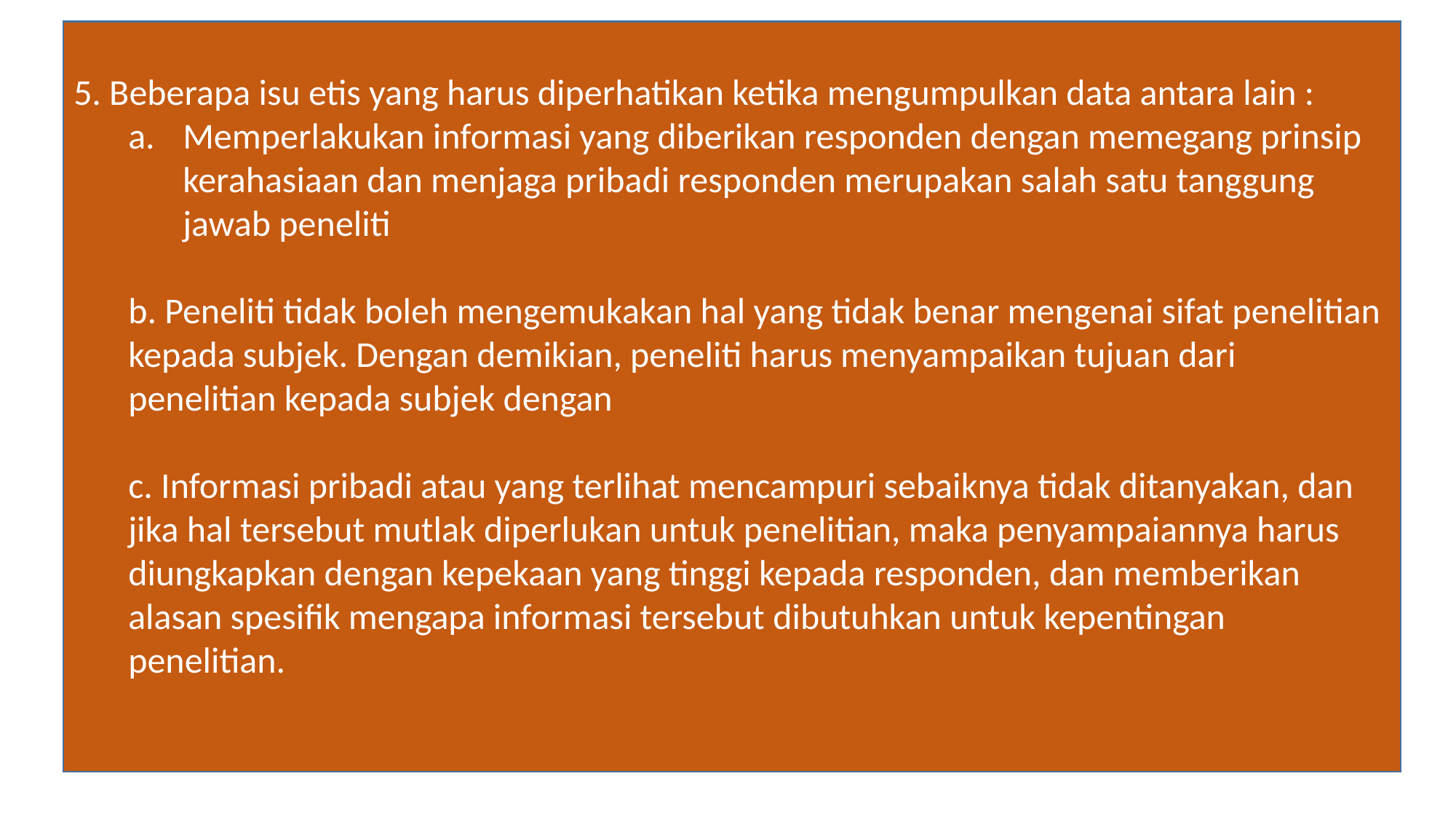

5. Beberapa isu etis yang harus diperhatikan ketika mengumpulkan data antara lain :
Memperlakukan informasi yang diberikan responden dengan memegang prinsip kerahasiaan dan menjaga pribadi responden merupakan salah satu tanggung jawab peneliti

b. Peneliti tidak boleh mengemukakan hal yang tidak benar mengenai sifat penelitian kepada subjek. Dengan demikian, peneliti harus menyampaikan tujuan dari penelitian kepada subjek dengan

c. Informasi pribadi atau yang terlihat mencampuri sebaiknya tidak ditanyakan, dan jika hal tersebut mutlak diperlukan untuk penelitian, maka penyampaiannya harus diungkapkan dengan kepekaan yang tinggi kepada responden, dan memberikan alasan spesifik mengapa informasi tersebut dibutuhkan untuk kepentingan penelitian.